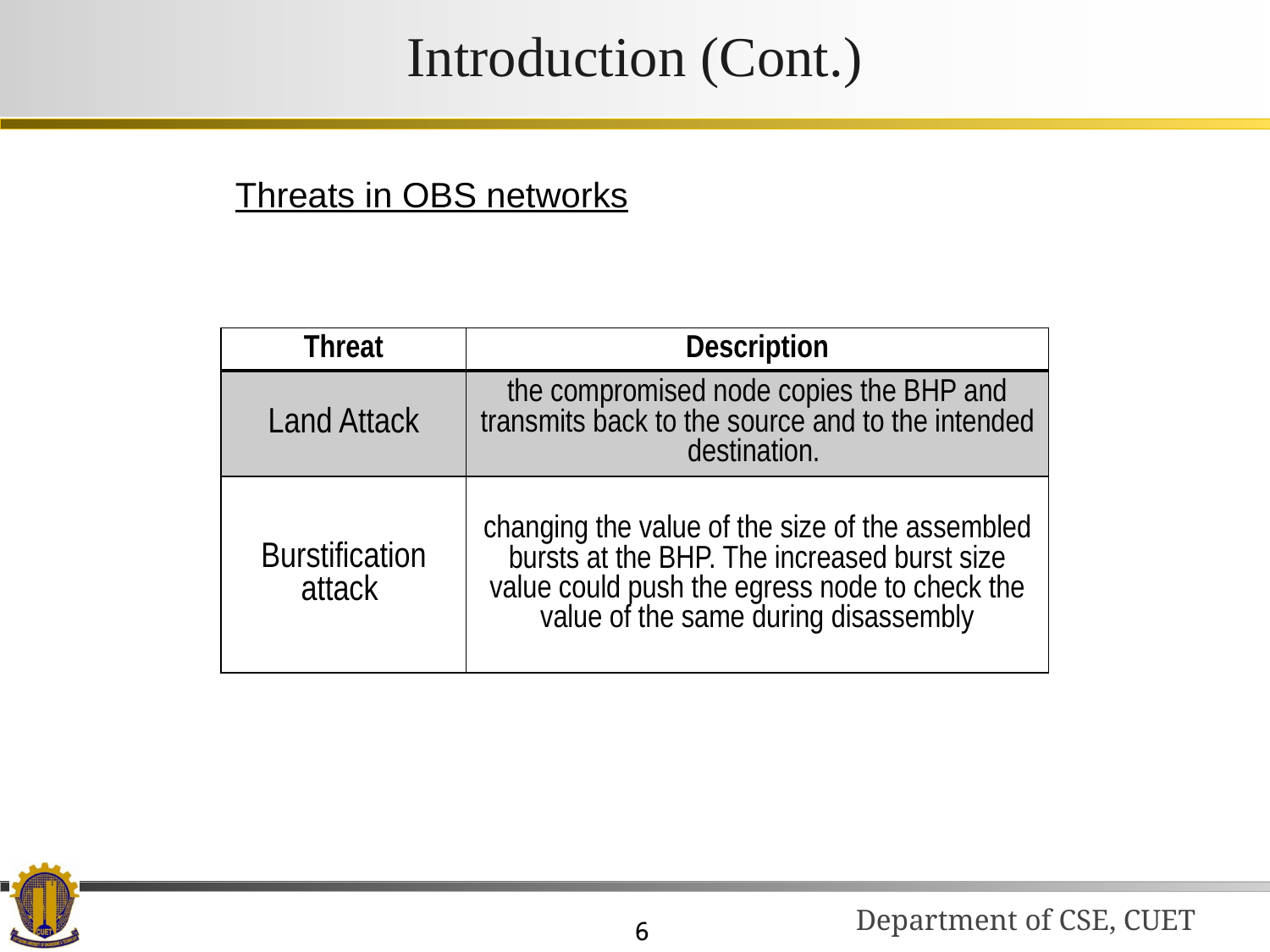

# Introduction (Cont.)
Threats in OBS networks
| Threat | Description |
| --- | --- |
| Land Attack | the compromised node copies the BHP and transmits back to the source and to the intended destination. |
| Burstification attack | changing the value of the size of the assembled bursts at the BHP. The increased burst size value could push the egress node to check the value of the same during disassembly |